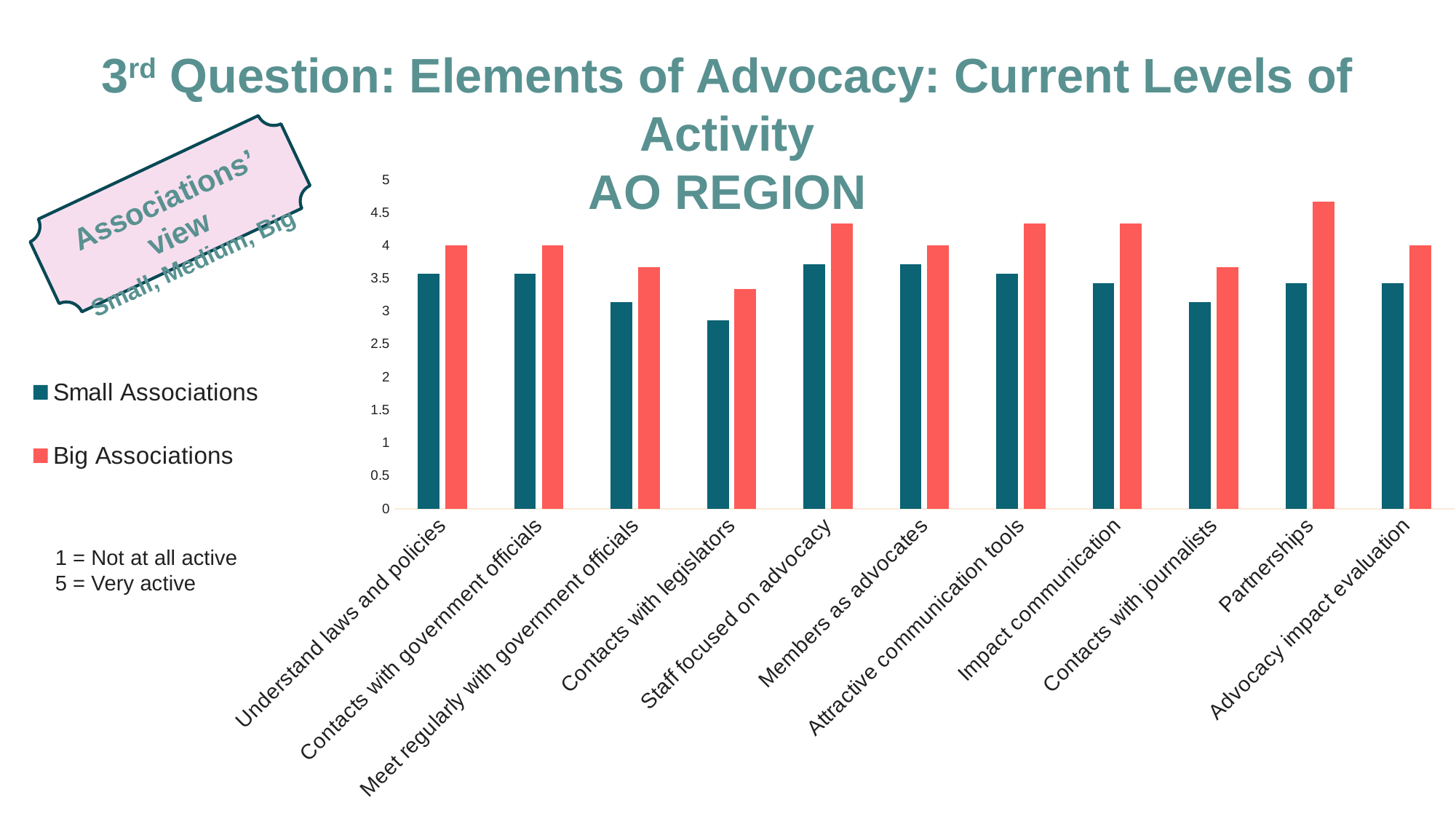

3rd Question: Elements of Advocacy: Current Levels of Activity
AO REGION

### Chart

| Category | Small Associations | Big Associations |
|---|---|---|
| Understand laws and policies | 3.5714285714285716 | 4.0 |
| Contacts with government officials | 3.5714285714285716 | 4.0 |
| Meet regularly with government officials | 3.142857142857143 | 3.6666666666666665 |
| Contacts with legislators | 2.857142857142857 | 3.3333333333333335 |
| Staff focused on advocacy | 3.7142857142857144 | 4.333333333333333 |
| Members as advocates | 3.7142857142857144 | 4.0 |
| Attractive communication tools | 3.5714285714285716 | 4.333333333333333 |
| Impact communication | 3.4285714285714284 | 4.333333333333333 |
| Contacts with journalists | 3.142857142857143 | 3.6666666666666665 |
| Partnerships | 3.4285714285714284 | 4.666666666666667 |
| Advocacy impact evaluation | 3.4285714285714284 | 4.0 |
Associations’ view
Small, Medium, Big
1 = Not at all active
5 = Very active